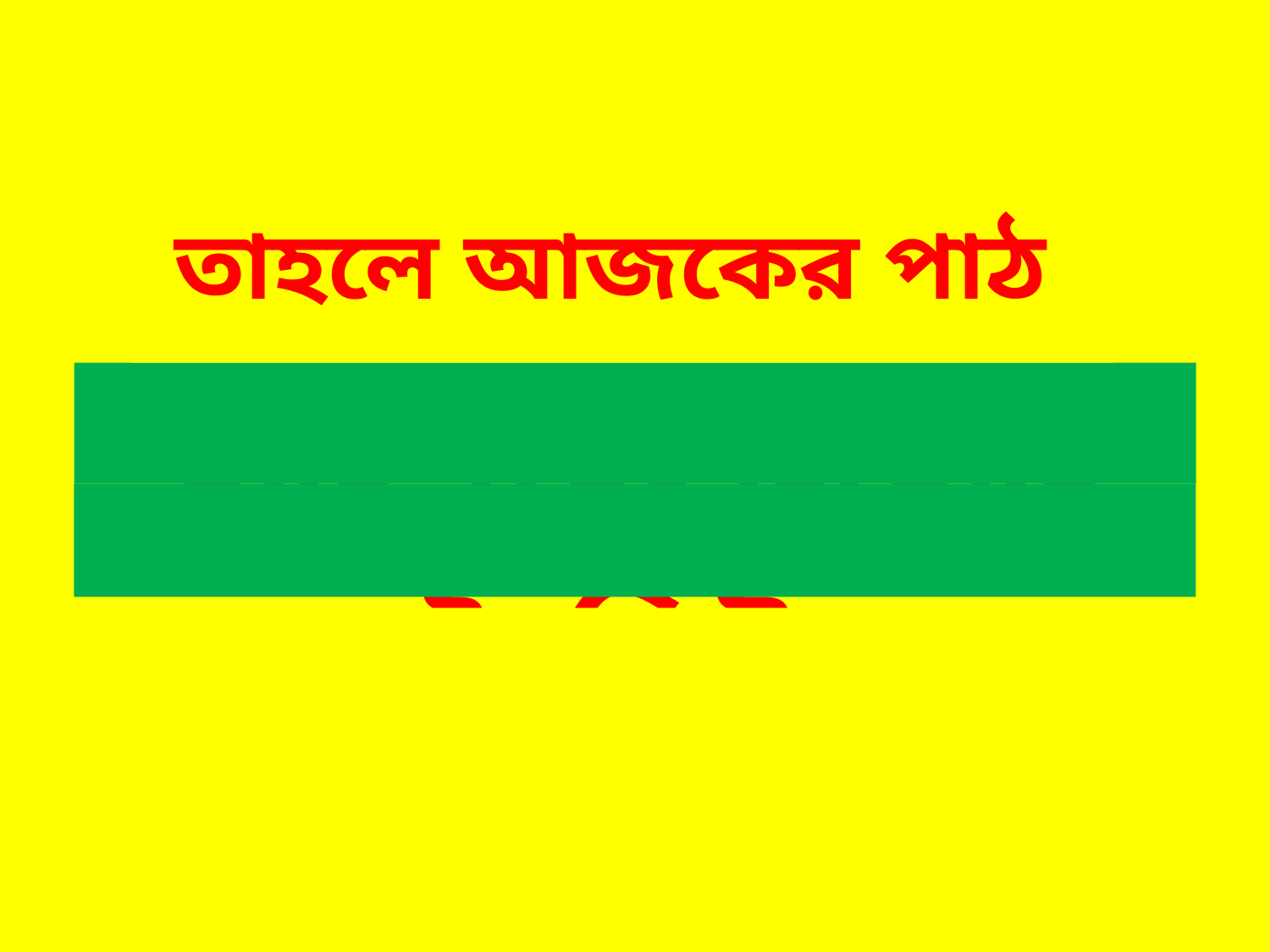

তাহলে আজকের পাঠ

ধাতু এবং অধাতু বৈশিষ্ট্য